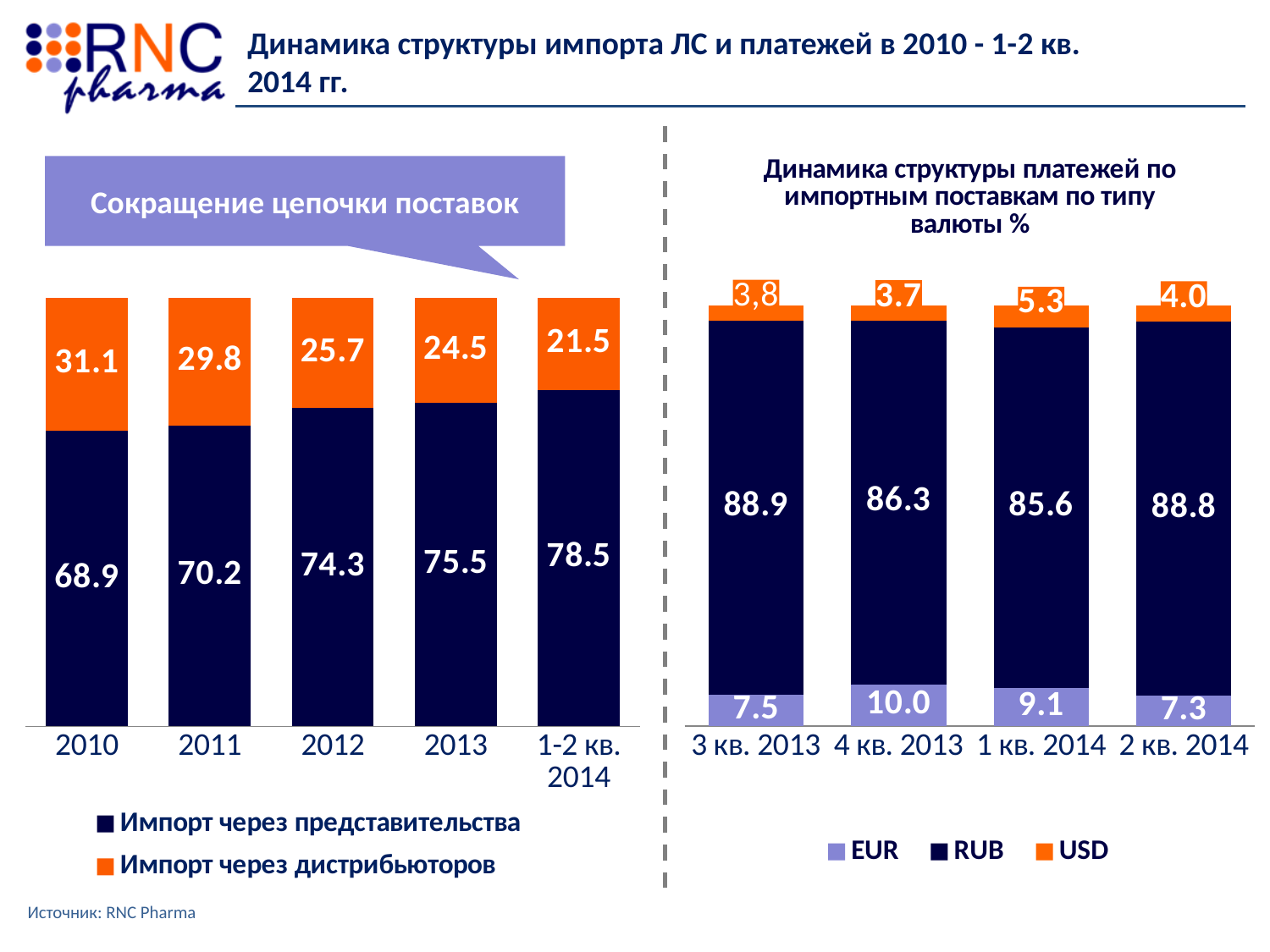

Динамика структуры импорта ЛС и платежей в 2010 - 1-2 кв. 2014 гг.

### Chart: Динамика структуры платежей по импортным поставкам по типу валюты %

| Category | EUR | RUB | USD |
|---|---|---|---|
| 3 кв. 2013 | 7.485642067453051 | 88.88797673346399 | 3.626381199082888 |
| 4 кв. 2013 | 9.97682710681627 | 86.30750607113232 | 3.715666822051426 |
| 1 кв. 2014 | 9.081951192904784 | 85.64016566396317 | 5.277883143132089 |
| 2 кв. 2014 | 7.250635379683805 | 88.75067262587066 | 3.998691994445551 |
Сокращение цепочки поставок

### Chart

| Category | Импорт через представительства | Импорт через дистрибьюторов |
|---|---|---|
| 2010 | 68.9 | 31.099999999999987 |
| 2011 | 70.2 | 29.799999999999986 |
| 2012 | 74.3 | 25.700000000000003 |
| 2013 | 75.5 | 24.5 |
| 1-2 кв. 2014 | 78.5 | 21.5 |
Источник: RNC Pharma